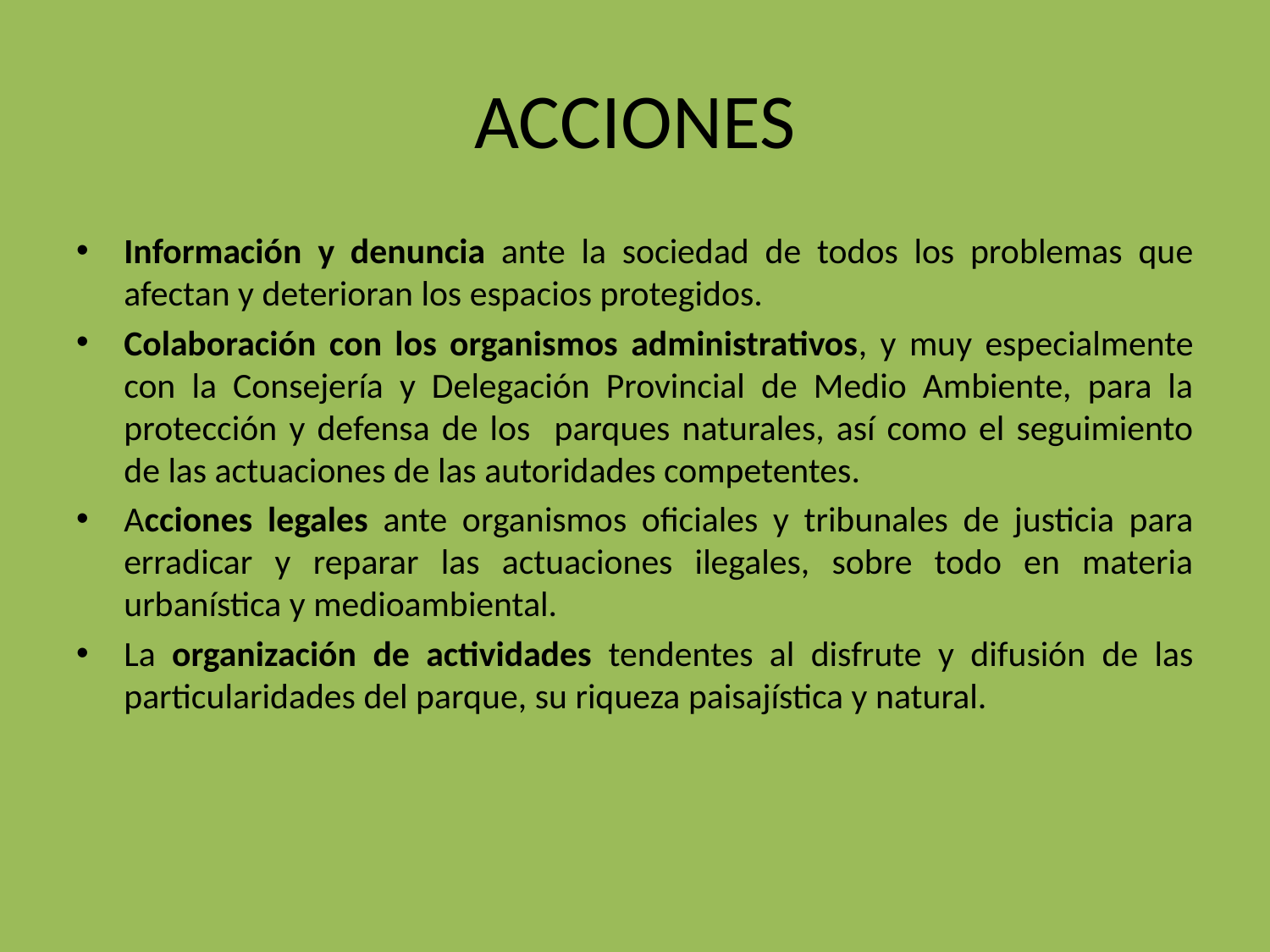

# ACCIONES
Información y denuncia ante la sociedad de todos los problemas que afectan y deterioran los espacios protegidos.
Colaboración con los organismos administrativos, y muy especialmente con la Consejería y Delegación Provincial de Medio Ambiente, para la protección y defensa de los  parques naturales, así como el seguimiento de las actuaciones de las autoridades competentes.
Acciones legales ante organismos oficiales y tribunales de justicia para erradicar y reparar las actuaciones ilegales, sobre todo en materia urbanística y medioambiental.
La organización de actividades tendentes al disfrute y difusión de las particularidades del parque, su riqueza paisajística y natural.